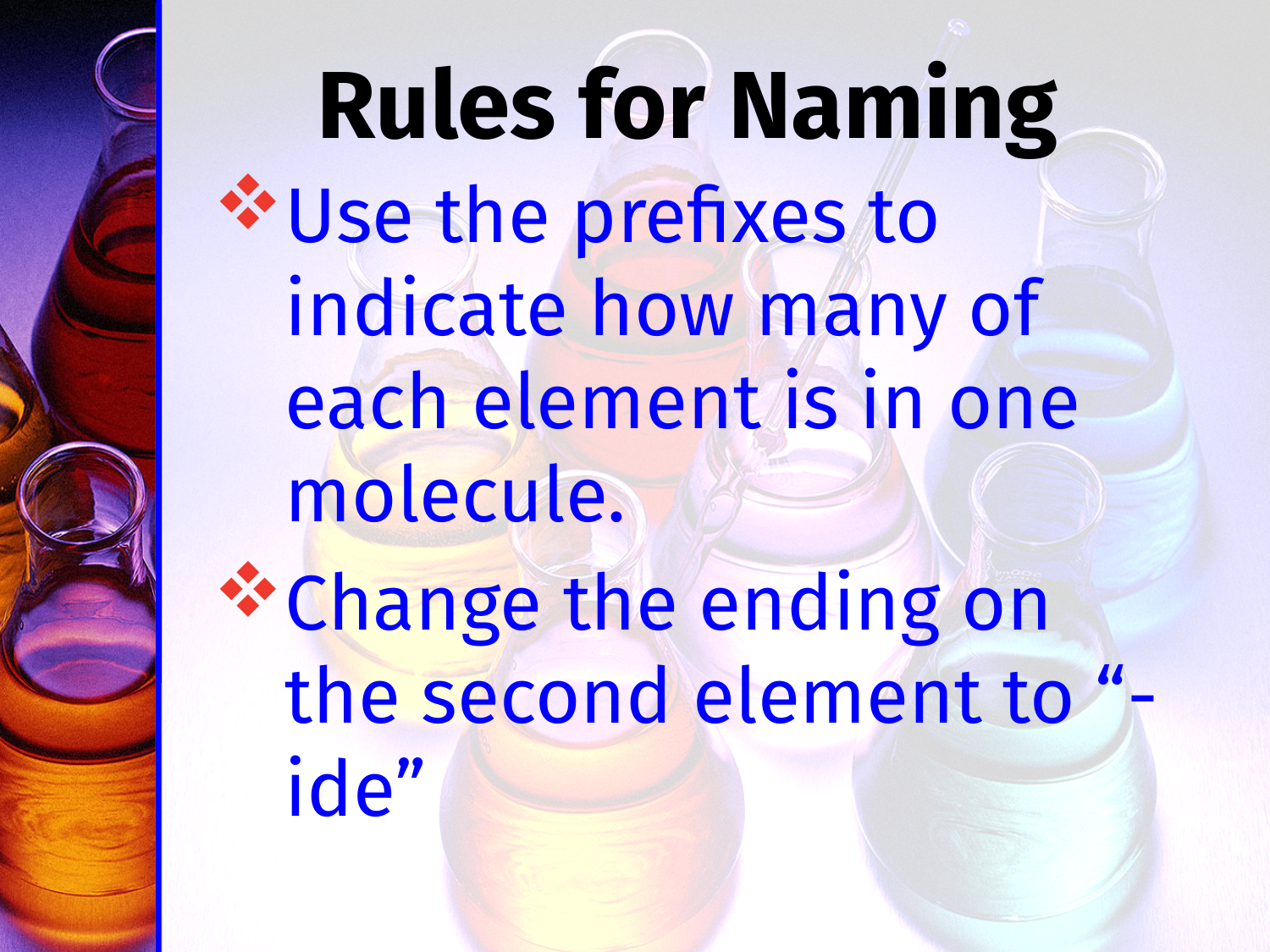

Rules for Naming
Use the prefixes to indicate how many of each element is in one molecule.
Change the ending on the second element to “-ide”